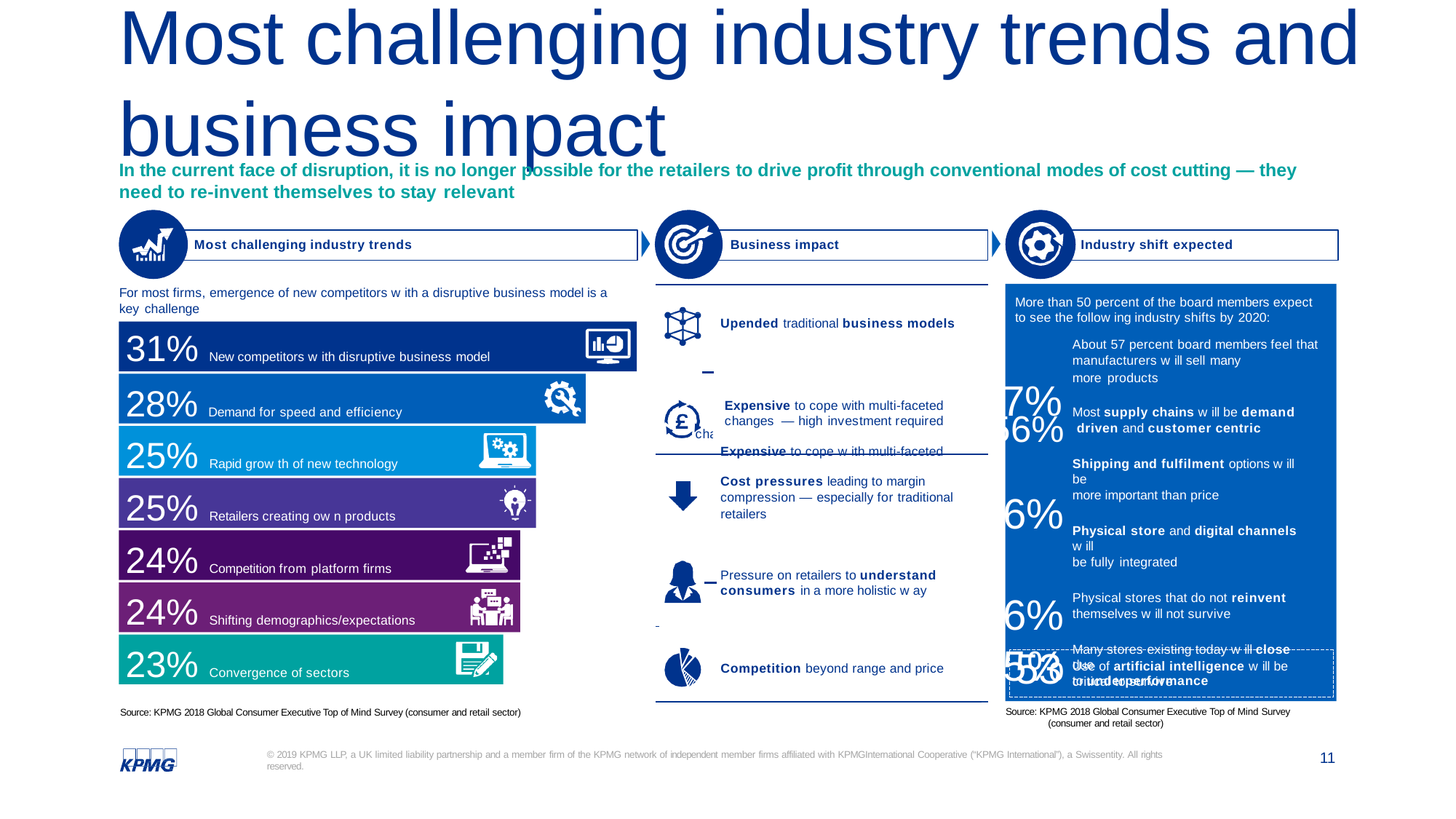

Most challenging industry trends and business impact
In the current face of disruption, it is no longer possible for the retailers to drive profit through conventional modes of cost cutting — they  need to re-invent themselves to stay relevant

Most challenging industry trends
Business impact
Industry shift expected
For most firms, emergence of new competitors w ith a disruptive business model is a  key challenge

More than 50 percent of the board members expect
to see the follow ing industry shifts by 2020:

Upended traditional business models
 		57%
changes  — high investment  required	56%
Expensive to cope w ith multi-faceted

56%
 		56%
55%
53%

31% New competitors w ith disruptive business model

About 57 percent board members feel that
manufacturers w ill sell many
more products

28% Demand for speed and efficiency

Expensive to cope with multi-faceted changes  — high investment required

Most supply chains w ill be demand  driven and customer centric

Shipping and fulfilment options w ill be
more important than price

Physical store and digital channels w ill
be fully integrated

Physical stores that do not reinvent
themselves w ill not survive

Many stores existing today w ill close due
to underperformance

25% Rapid grow th of new technology

Cost pressures leading to margin

25% Retailers creating ow n products

compression — especially for traditional

retailers

24% Competition from platform firms

Pressure on retailers to understand
consumers in a more holistic w ay

24% Shifting demographics/expectations

23% Convergence of sectors
53%

Use of artificial intelligence w ill be
critical to survive
Competition beyond range and price

Source: KPMG 2018 Global Consumer Executive Top of Mind Survey (consumer and retail sector)
Source: KPMG 2018 Global Consumer Executive Top of Mind Survey
(consumer and retail sector)
© 2019 KPMG LLP, a UK limited liability partnership and a member firm of the KPMG network of independent member firms affiliated with KPMGInternational Cooperative (“KPMG International”), a Swissentity. All rights reserved.